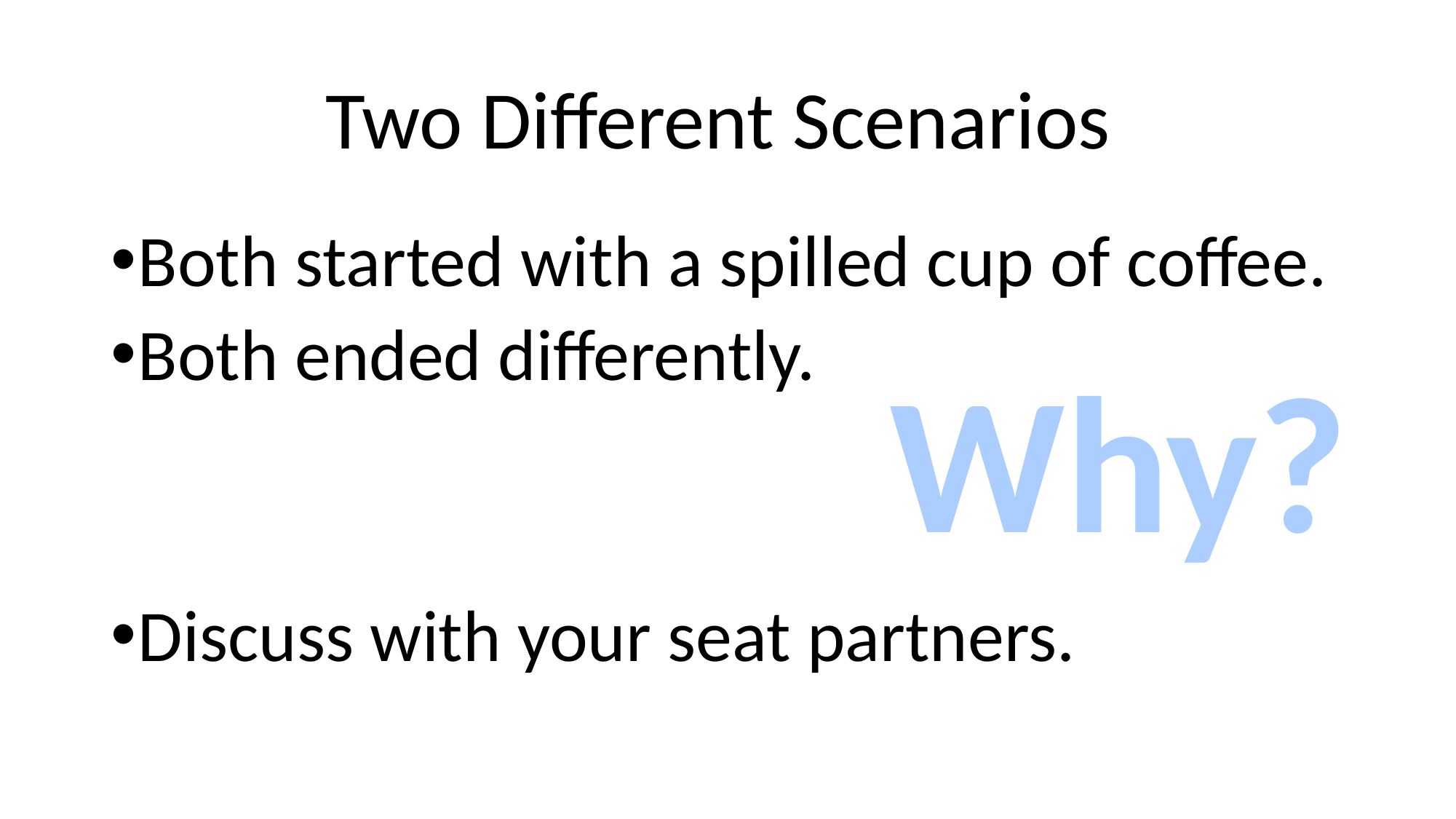

# Two Different Scenarios
Both started with a spilled cup of coffee.
Both ended differently.

Discuss with your seat partners.
Why?